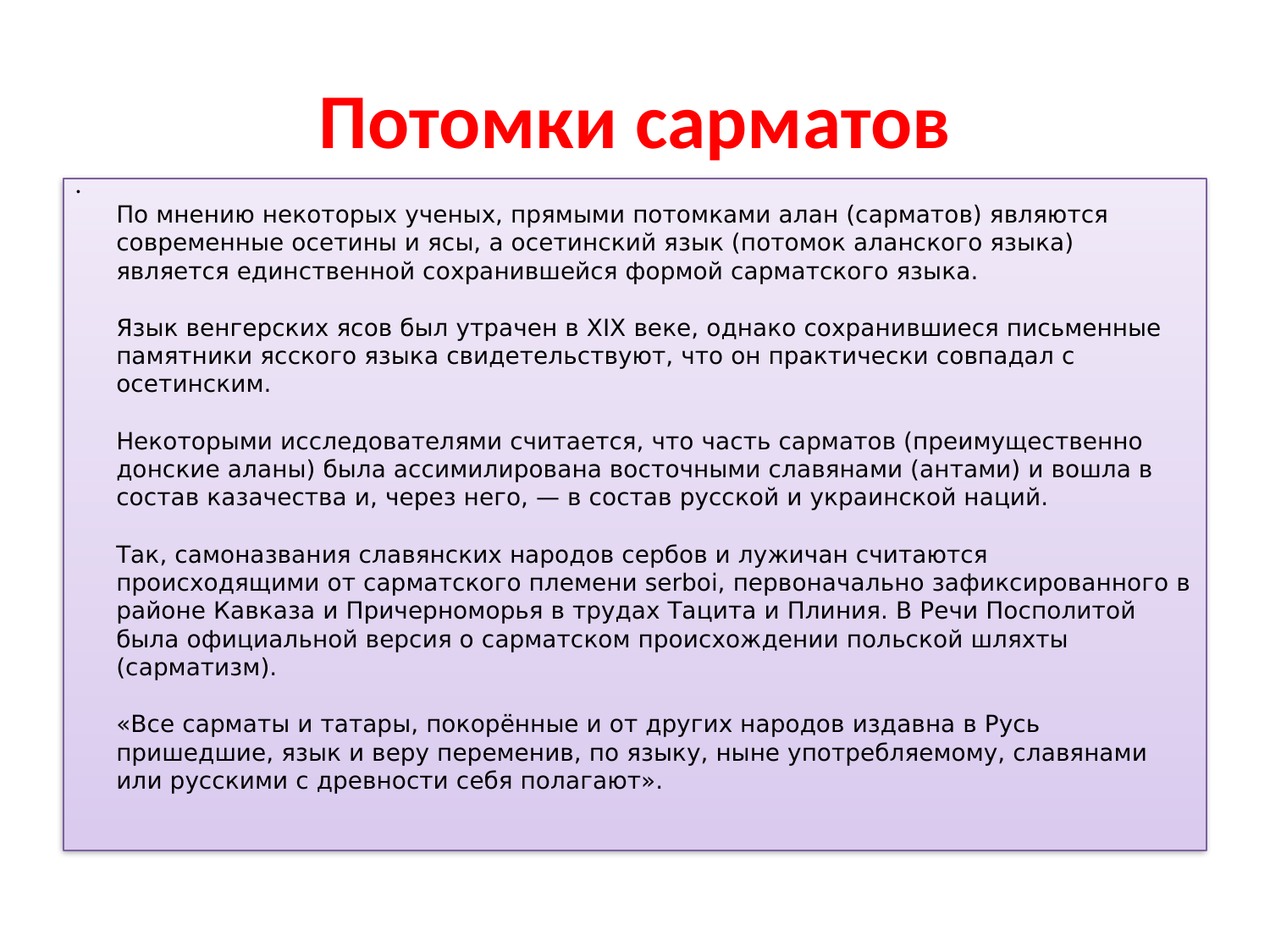

# Потомки сарматов
По мнению некоторых ученых, прямыми потомками алан (сарматов) являются современные осетины и ясы, а осетинский язык (потомок аланского языка) является единственной сохранившейся формой сарматского языка.
Язык венгерских ясов был утрачен в XIX веке, однако сохранившиеся письменные памятники ясского языка свидетельствуют, что он практически совпадал с осетинским.
Некоторыми исследователями считается, что часть сарматов (преимущественно донские аланы) была ассимилирована восточными славянами (антами) и вошла в состав казачества и, через него, — в состав русской и украинской наций.
Так, самоназвания славянских народов сербов и лужичан считаются происходящими от сарматского племени serboi, первоначально зафиксированного в районе Кавказа и Причерноморья в трудах Тацита и Плиния. В Речи Посполитой была официальной версия о сарматском происхождении польской шляхты (сарматизм).
«Все сарматы и татары, покорённые и от других народов издавна в Русь пришедшие, язык и веру переменив, по языку, ныне употребляемому, славянами или русскими с древности себя полагают».